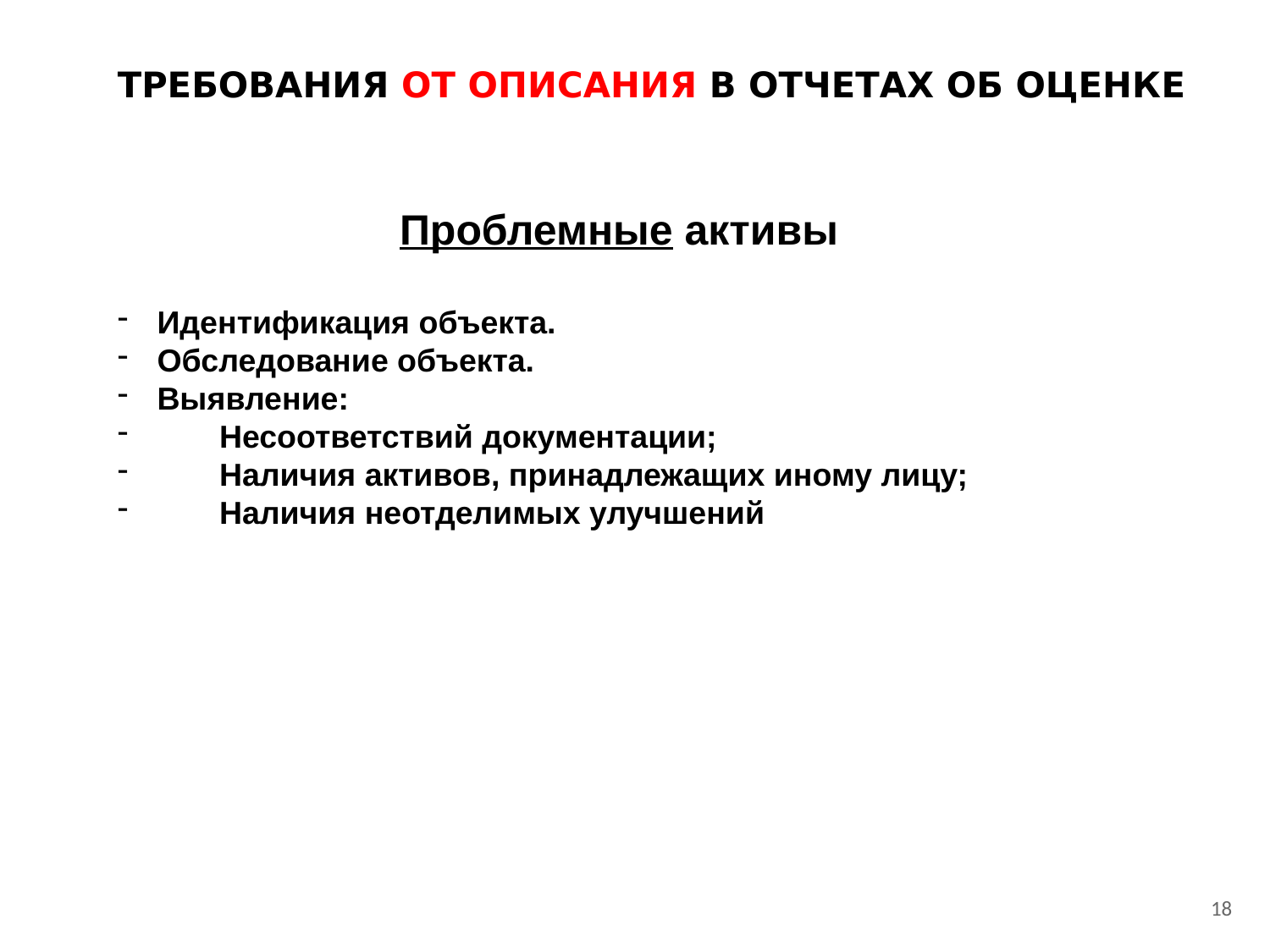

# Требования ОТ описаниЯ в отчетах об оценке
Проблемные активы
Идентификация объекта.
Обследование объекта.
Выявление:
       Несоответствий документации;
       Наличия активов, принадлежащих иному лицу;
       Наличия неотделимых улучшений
18